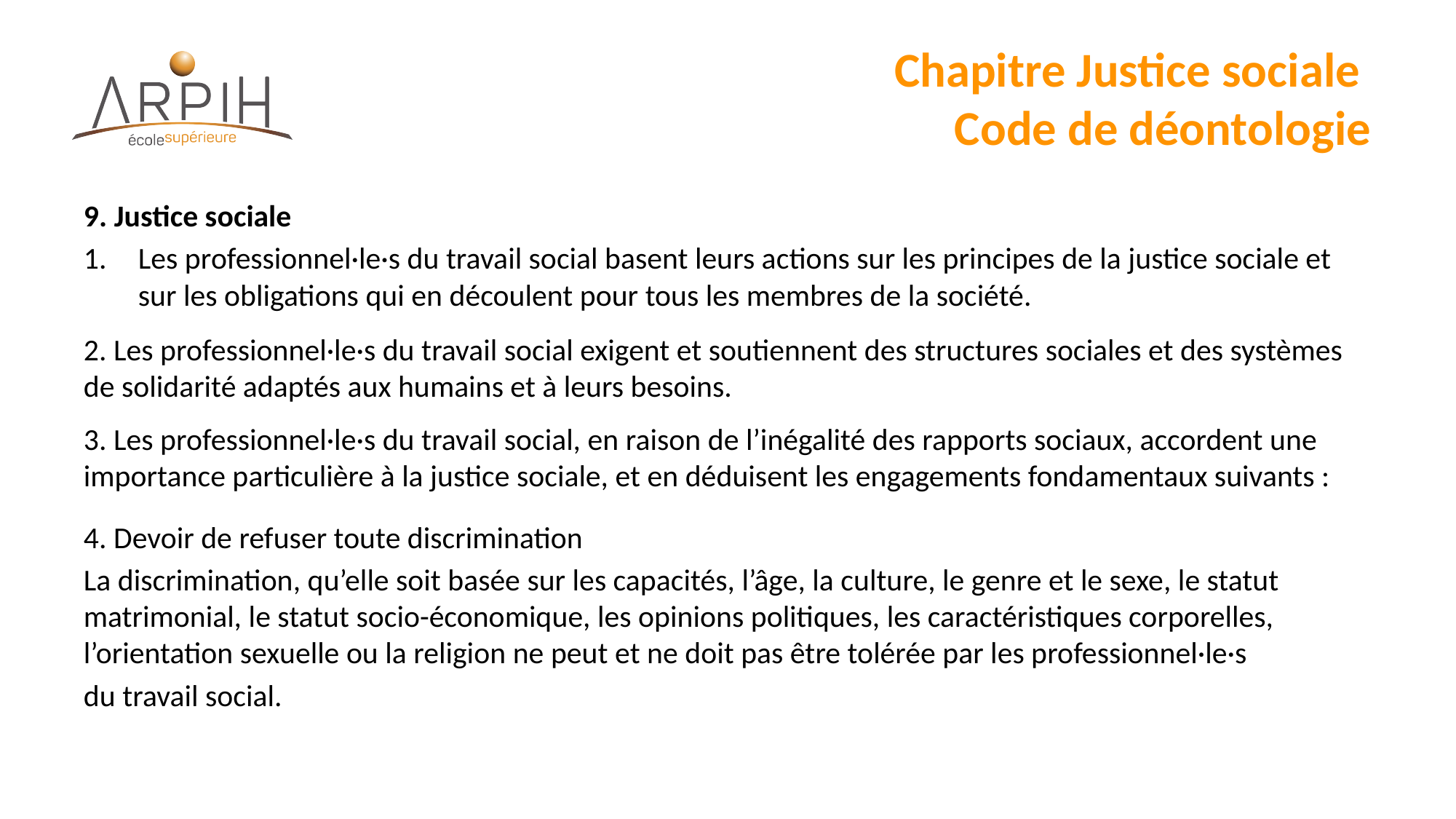

# Chapitre Justice sociale Code de déontologie
9. Justice sociale
Les professionnel·le·s du travail social basent leurs actions sur les principes de la justice sociale et sur les obligations qui en découlent pour tous les membres de la société.

2. Les professionnel·le·s du travail social exigent et soutiennent des structures sociales et des systèmes de solidarité adaptés aux humains et à leurs besoins.

3. Les professionnel·le·s du travail social, en raison de l’inégalité des rapports sociaux, accordent une importance particulière à la justice sociale, et en déduisent les engagements fondamentaux suivants :

4. Devoir de refuser toute discrimination
La discrimination, qu’elle soit basée sur les capacités, l’âge, la culture, le genre et le sexe, le statut matrimonial, le statut socio-économique, les opinions politiques, les caractéristiques corporelles, l’orientation sexuelle ou la religion ne peut et ne doit pas être tolérée par les professionnel·le·s
du travail social.